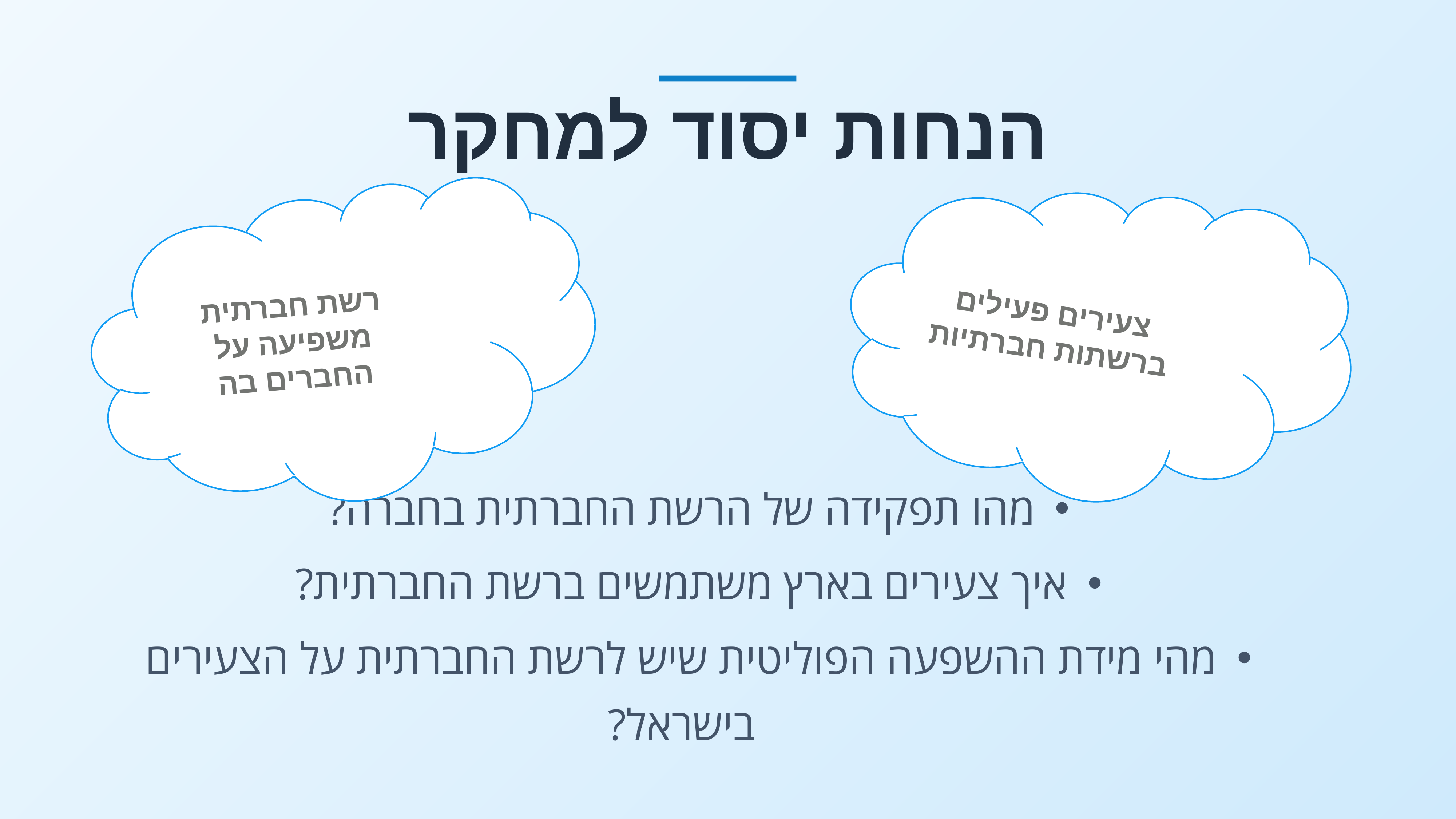

הנחות יסוד למחקר
רשת חברתית משפיעה על החברים בה
צעירים פעילים ברשתות חברתיות

מהו תפקידה של הרשת החברתית בחברה?
איך צעירים בארץ משתמשים ברשת החברתית?
מהי מידת ההשפעה הפוליטית שיש לרשת החברתית על הצעירים בישראל?